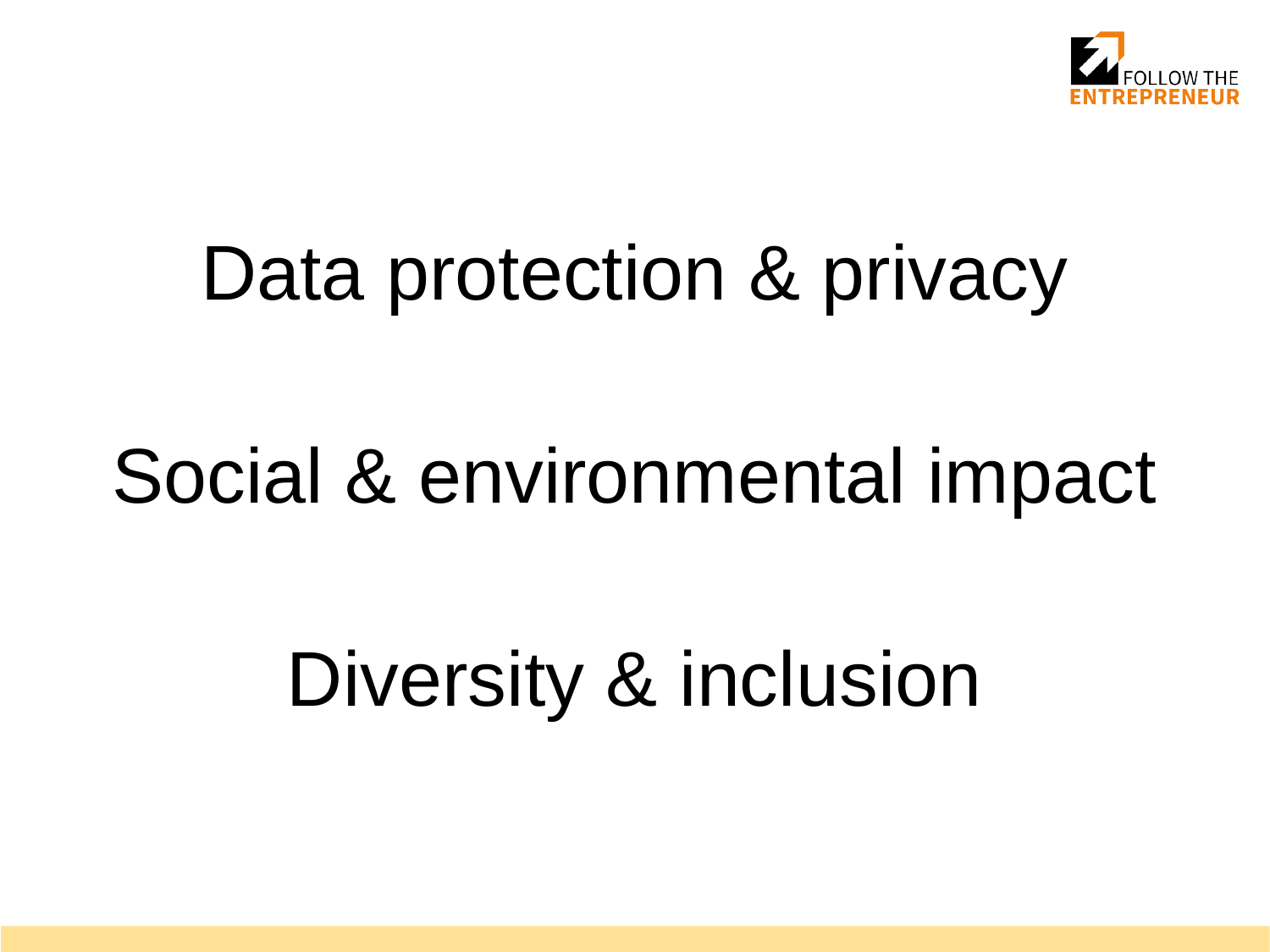

Data protection & privacy

Social & environmental impact

Diversity & inclusion